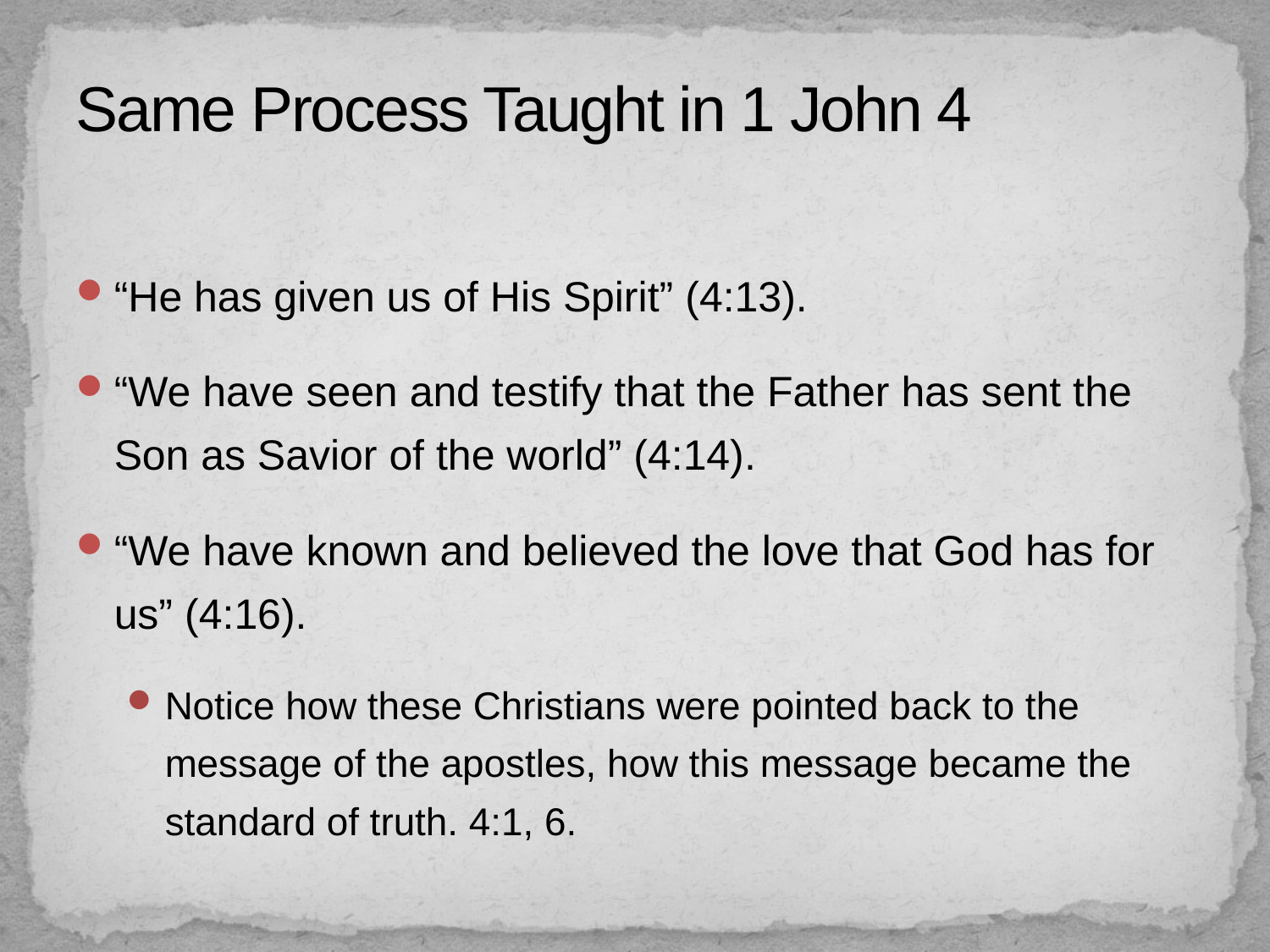

# Same Process Taught in 1 John 4
“He has given us of His Spirit” (4:13).
“We have seen and testify that the Father has sent the Son as Savior of the world” (4:14).
“We have known and believed the love that God has for us” (4:16).
Notice how these Christians were pointed back to the message of the apostles, how this message became the standard of truth. 4:1, 6.